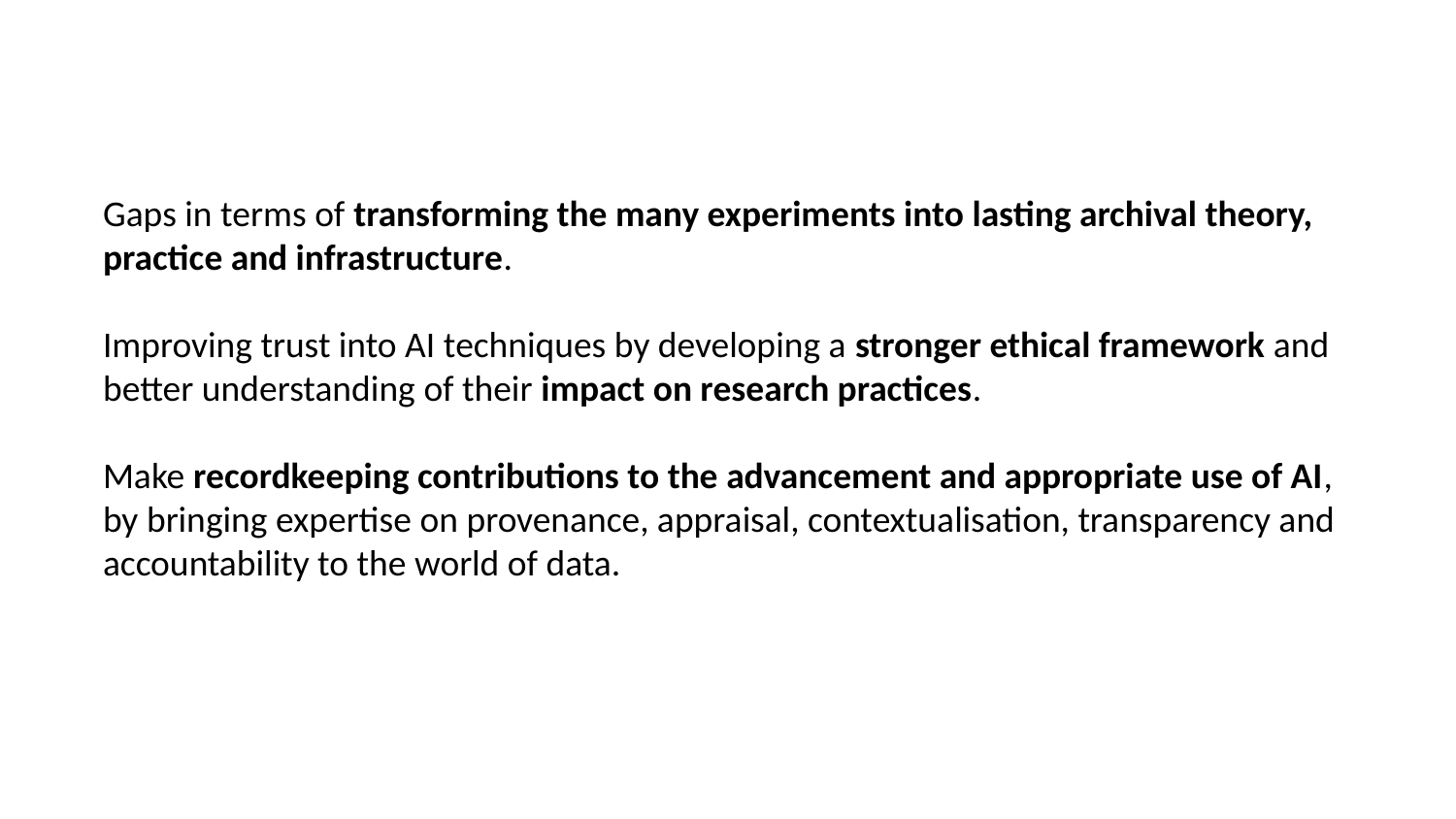

Gaps in terms of transforming the many experiments into lasting archival theory, practice and infrastructure.

Improving trust into AI techniques by developing a stronger ethical framework and better understanding of their impact on research practices.

Make recordkeeping contributions to the advancement and appropriate use of AI, by bringing expertise on provenance, appraisal, contextualisation, transparency and accountability to the world of data.